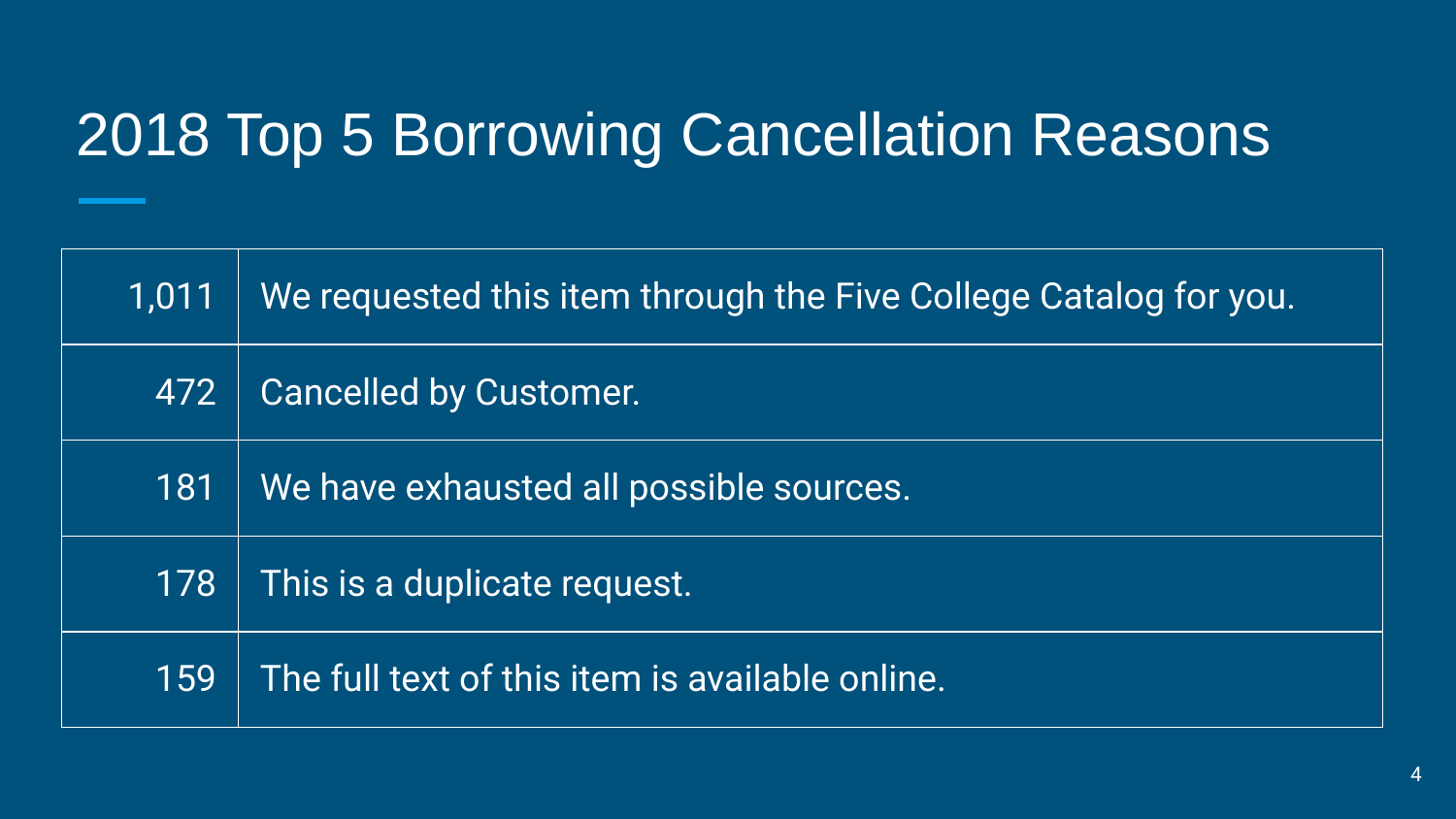

# 2018 Top 5 Borrowing Cancellation Reasons
| 1,011 | We requested this item through the Five College Catalog for you. |
| --- | --- |
| 472 | Cancelled by Customer. |
| 181 | We have exhausted all possible sources. |
| 178 | This is a duplicate request. |
| 159 | The full text of this item is available online. |
4